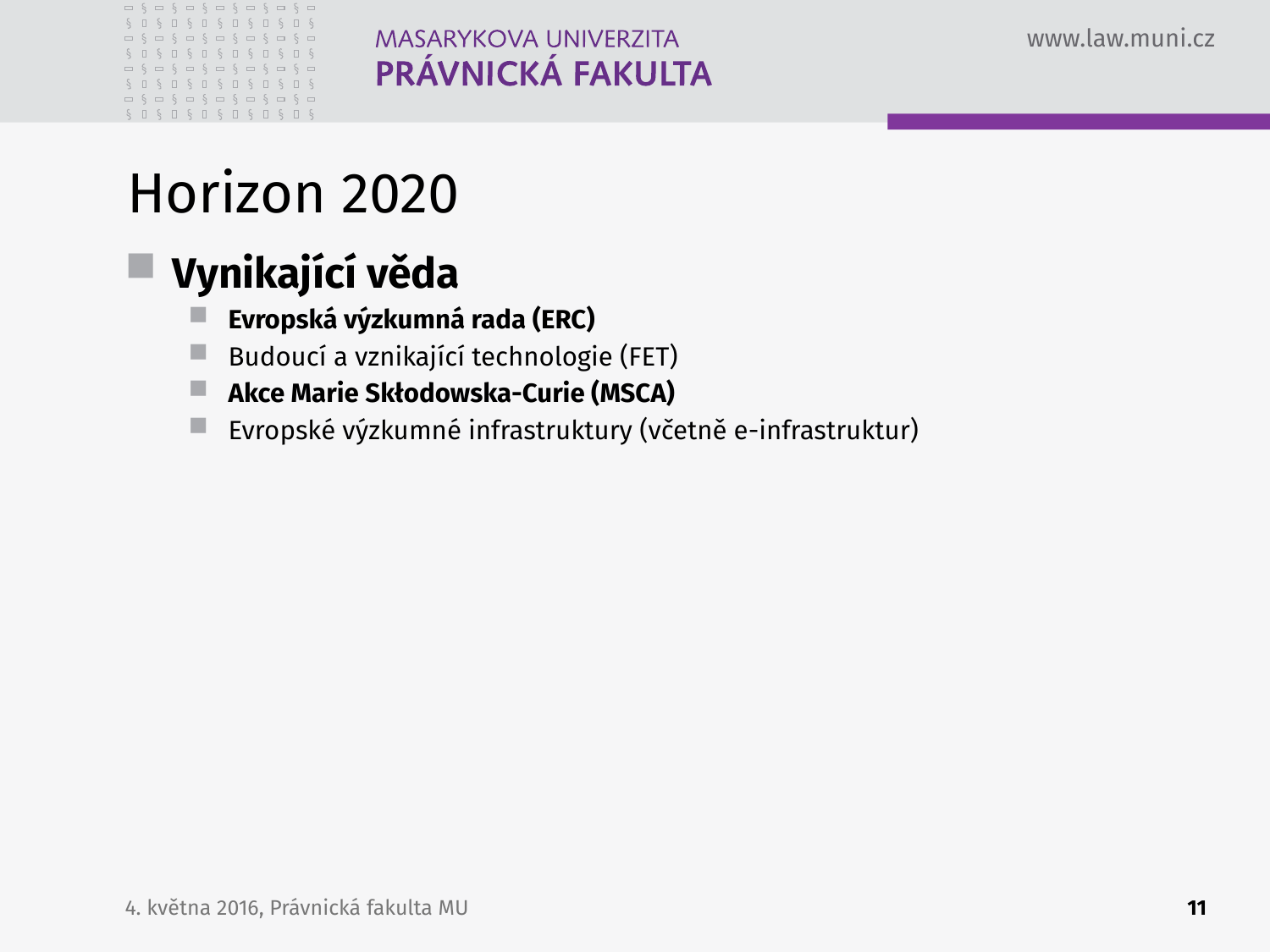

# Horizon 2020
Vynikající věda
Evropská výzkumná rada (ERC)
Budoucí a vznikající technologie (FET)
Akce Marie Skłodowska-Curie (MSCA)
Evropské výzkumné infrastruktury (včetně e-infrastruktur)

4. května 2016, Právnická fakulta MU
11